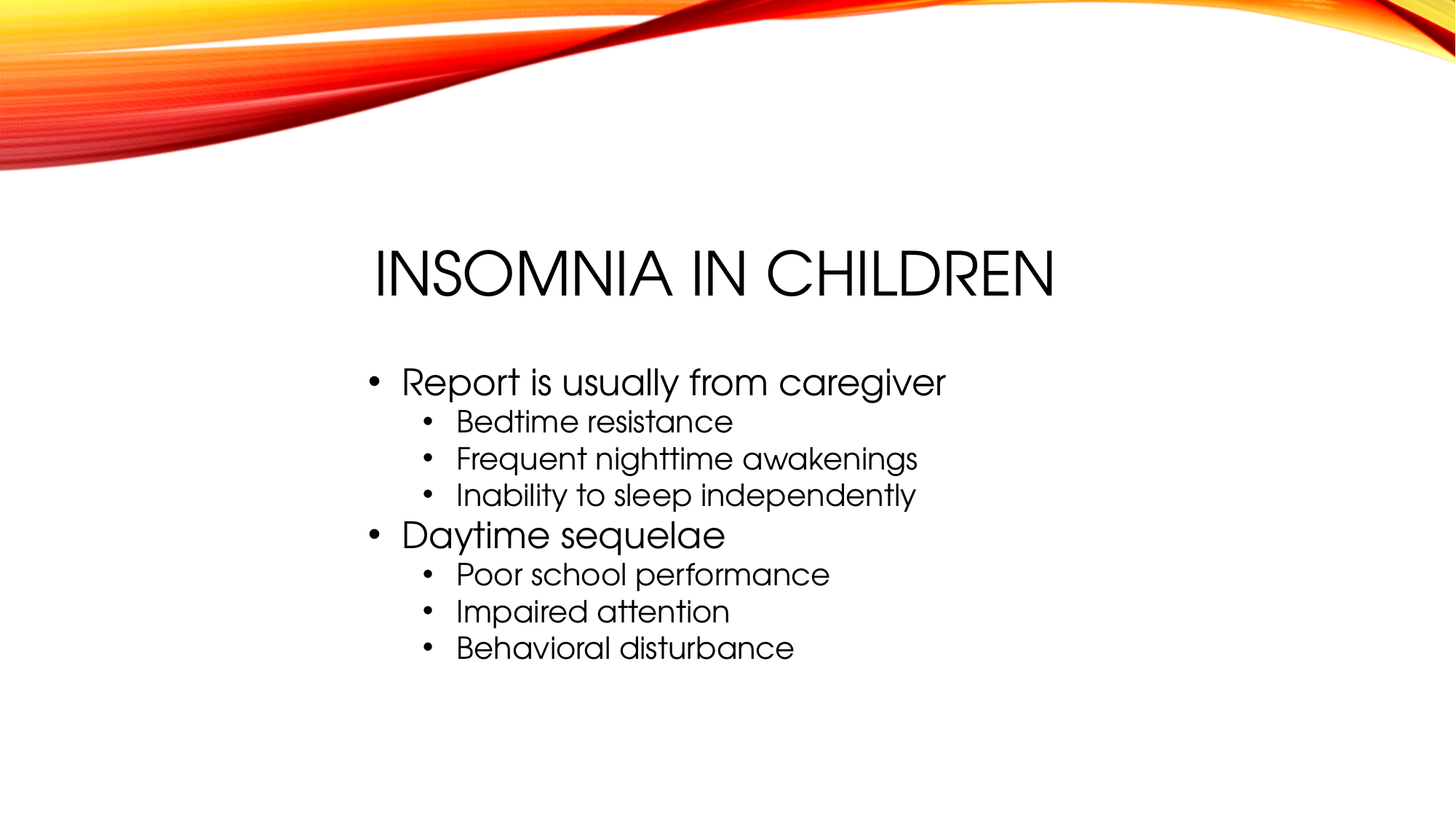

# Insomnia in Children

Report is usually from caregiver
Bedtime resistance
Frequent nighttime awakenings
Inability to sleep independently
Daytime sequelae
Poor school performance
Impaired attention
Behavioral disturbance